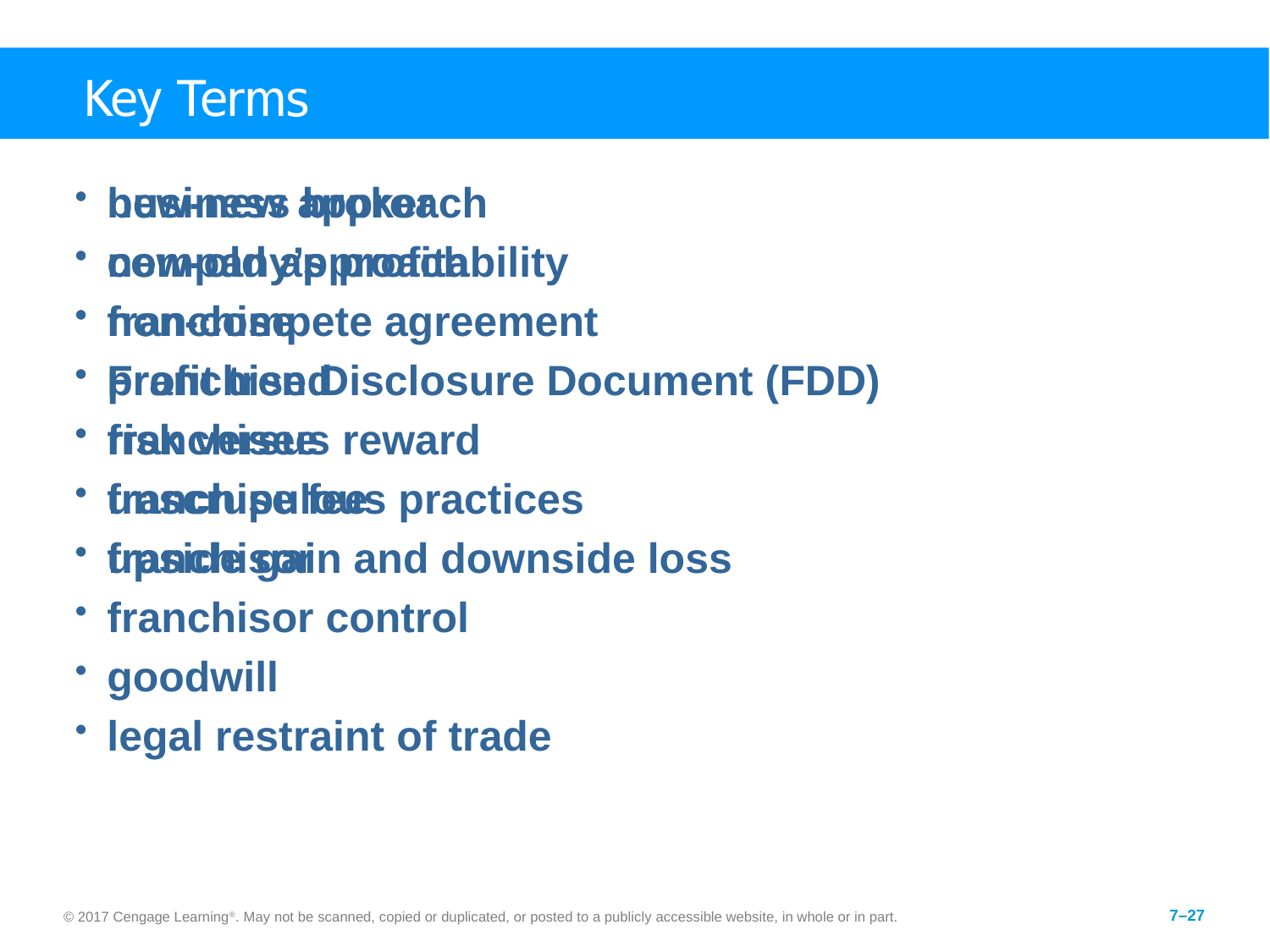

# Key Terms
business broker
company’s profitability
franchise
Franchise Disclosure Document (FDD)
franchisee
franchise fee
franchisor
franchisor control
goodwill
legal restraint of trade
new-new approach
new-old approach
non-compete agreement
profit trend
risk versus reward
unscrupulous practices
upside gain and downside loss
© 2017 Cengage Learning®. May not be scanned, copied or duplicated, or posted to a publicly accessible website, in whole or in part.
7–27